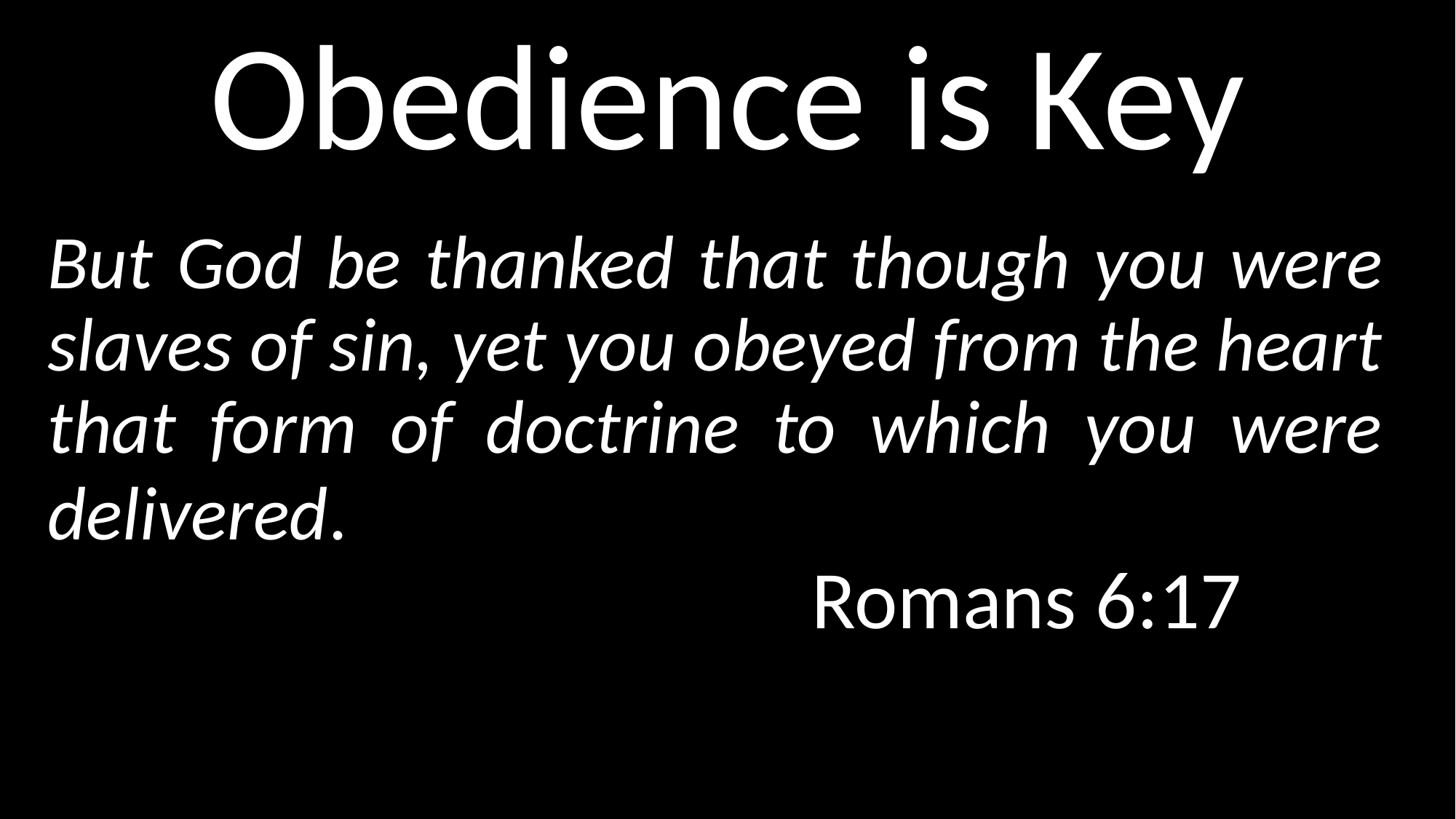

# Obedience is Key
But God be thanked that though you were slaves of sin, yet you obeyed from the heart that form of doctrine to which you were delivered. 																	Romans 6:17